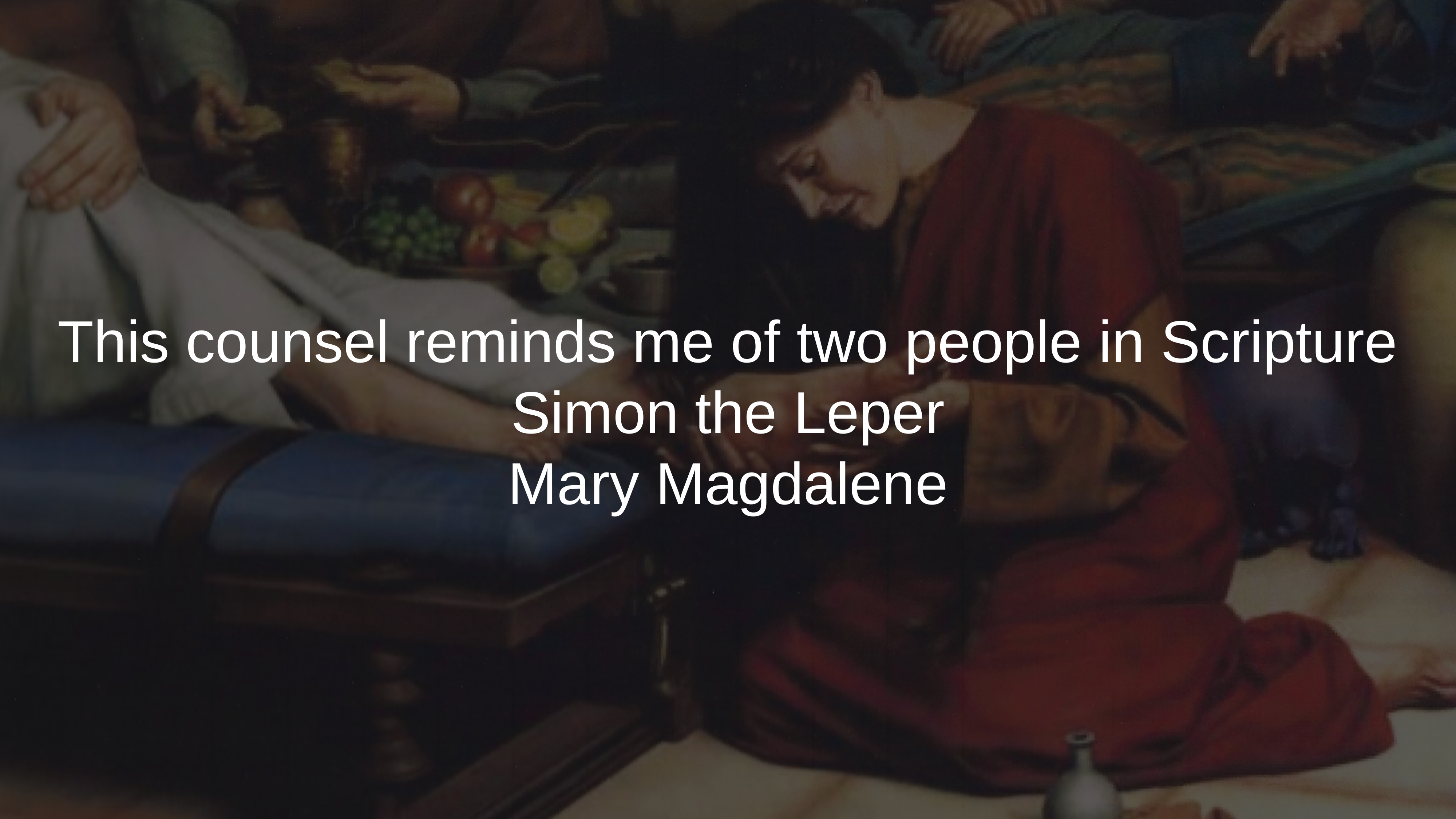

This counsel reminds me of two people in Scripture
Simon the Leper
Mary Magdalene